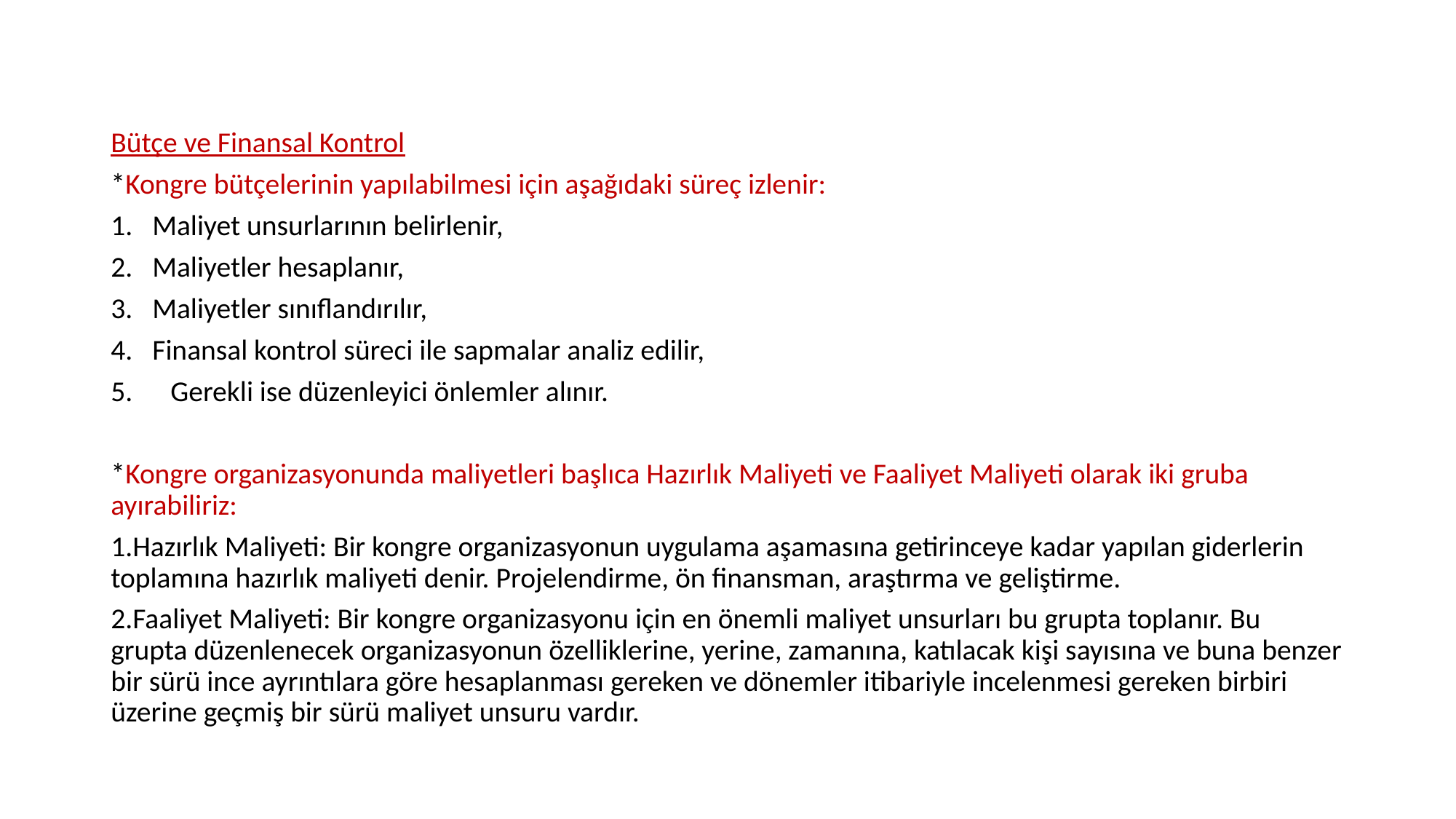

Bütçe ve Finansal Kontrol
*Kongre bütçelerinin yapılabilmesi için aşağıdaki süreç izlenir:
1.   Maliyet unsurlarının belirlenir,
2.   Maliyetler hesaplanır,
3.   Maliyetler sınıflandırılır,
4.   Finansal kontrol süreci ile sapmalar analiz edilir,
Gerekli ise düzenleyici önlemler alınır.

*Kongre organizasyonunda maliyetleri başlıca Hazırlık Maliyeti ve Faaliyet Maliyeti olarak iki gruba ayırabiliriz:
1.Hazırlık Maliyeti: Bir kongre organizasyonun uygulama aşamasına getirinceye kadar yapılan giderlerin toplamına hazırlık maliyeti denir. Projelendirme, ön finansman, araştırma ve geliştirme.
2.Faaliyet Maliyeti: Bir kongre organizasyonu için en önemli maliyet unsurları bu grupta toplanır. Bu grupta düzenlenecek organizasyonun özelliklerine, yerine, zamanına, katılacak kişi sayısına ve buna benzer bir sürü ince ayrıntılara göre hesaplanması gereken ve dönemler itibariyle incelenmesi gereken birbiri üzerine geçmiş bir sürü maliyet unsuru vardır.